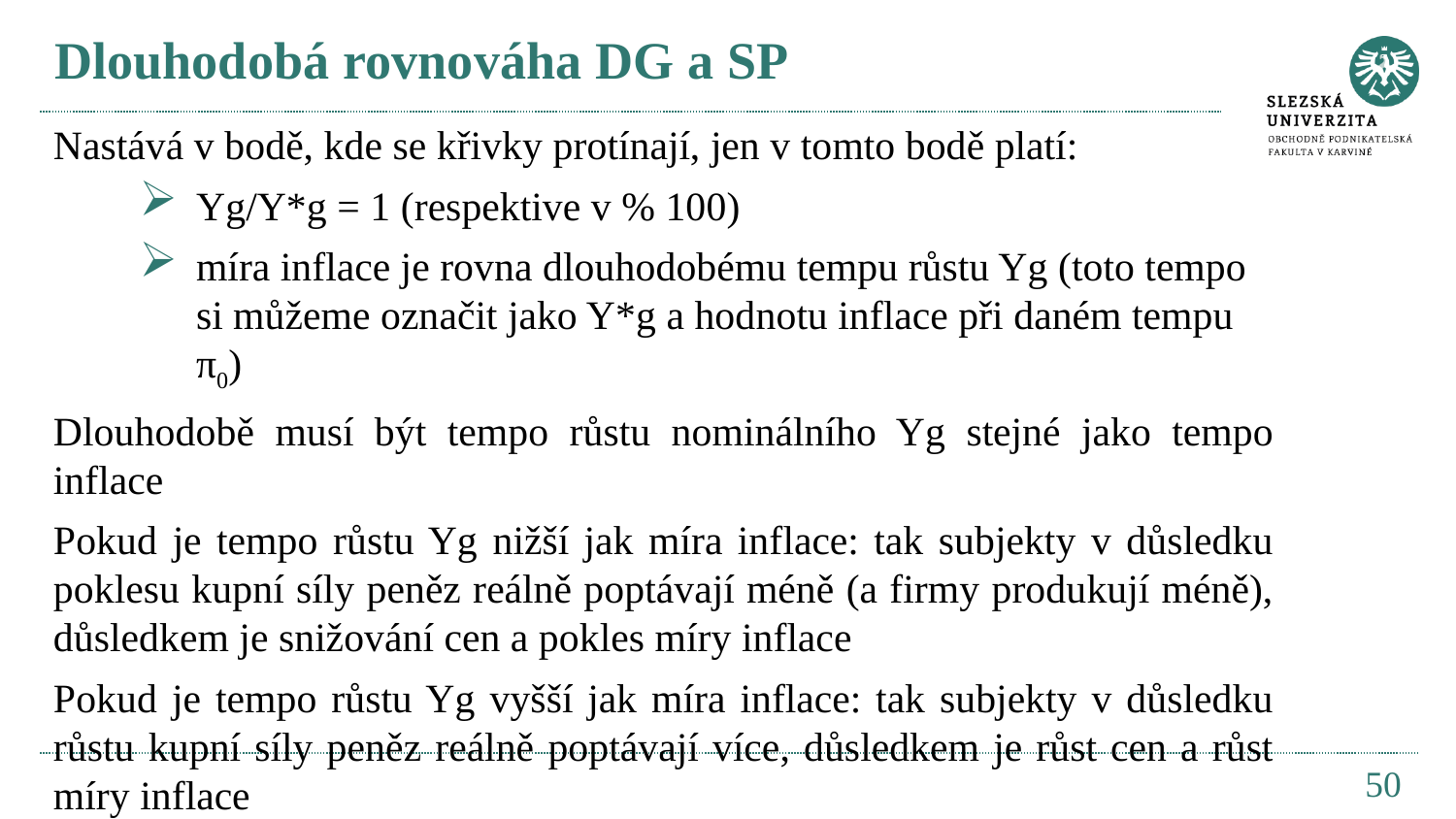

# Dlouhodobá rovnováha DG a SP
Nastává v bodě, kde se křivky protínají, jen v tomto bodě platí:
Yg/Y*g = 1 (respektive v % 100)
míra inflace je rovna dlouhodobému tempu růstu Yg (toto tempo si můžeme označit jako Y*g a hodnotu inflace při daném tempu π0)
Dlouhodobě musí být tempo růstu nominálního Yg stejné jako tempo inflace
Pokud je tempo růstu Yg nižší jak míra inflace: tak subjekty v důsledku poklesu kupní síly peněz reálně poptávají méně (a firmy produkují méně), důsledkem je snižování cen a pokles míry inflace
Pokud je tempo růstu Yg vyšší jak míra inflace: tak subjekty v důsledku růstu kupní síly peněz reálně poptávají více, důsledkem je růst cen a růst míry inflace

50